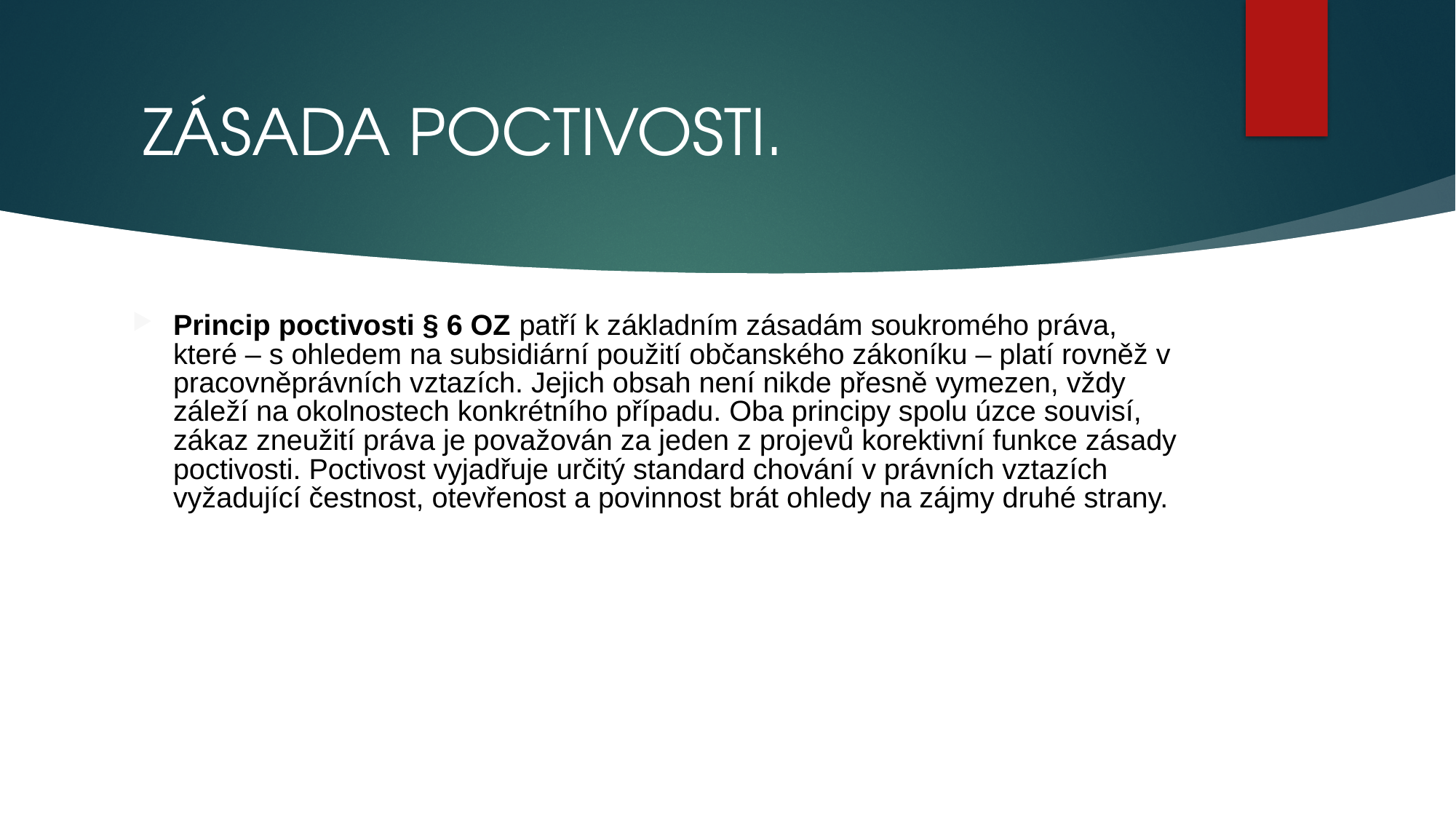

# ZÁSADA POCTIVOSTI.

Princip poctivosti § 6 OZ patří k základním zásadám soukromého práva, které – s ohledem na subsidiární použití občanského zákoníku – platí rovněž v pracovněprávních vztazích. Jejich obsah není nikde přesně vymezen, vždy záleží na okolnostech konkrétního případu. Oba principy spolu úzce souvisí, zákaz zneužití práva je považován za jeden z projevů korektivní funkce zásady poctivosti. Poctivost vyjadřuje určitý standard chování v právních vztazích vyžadující čestnost, otevřenost a povinnost brát ohledy na zájmy druhé strany.